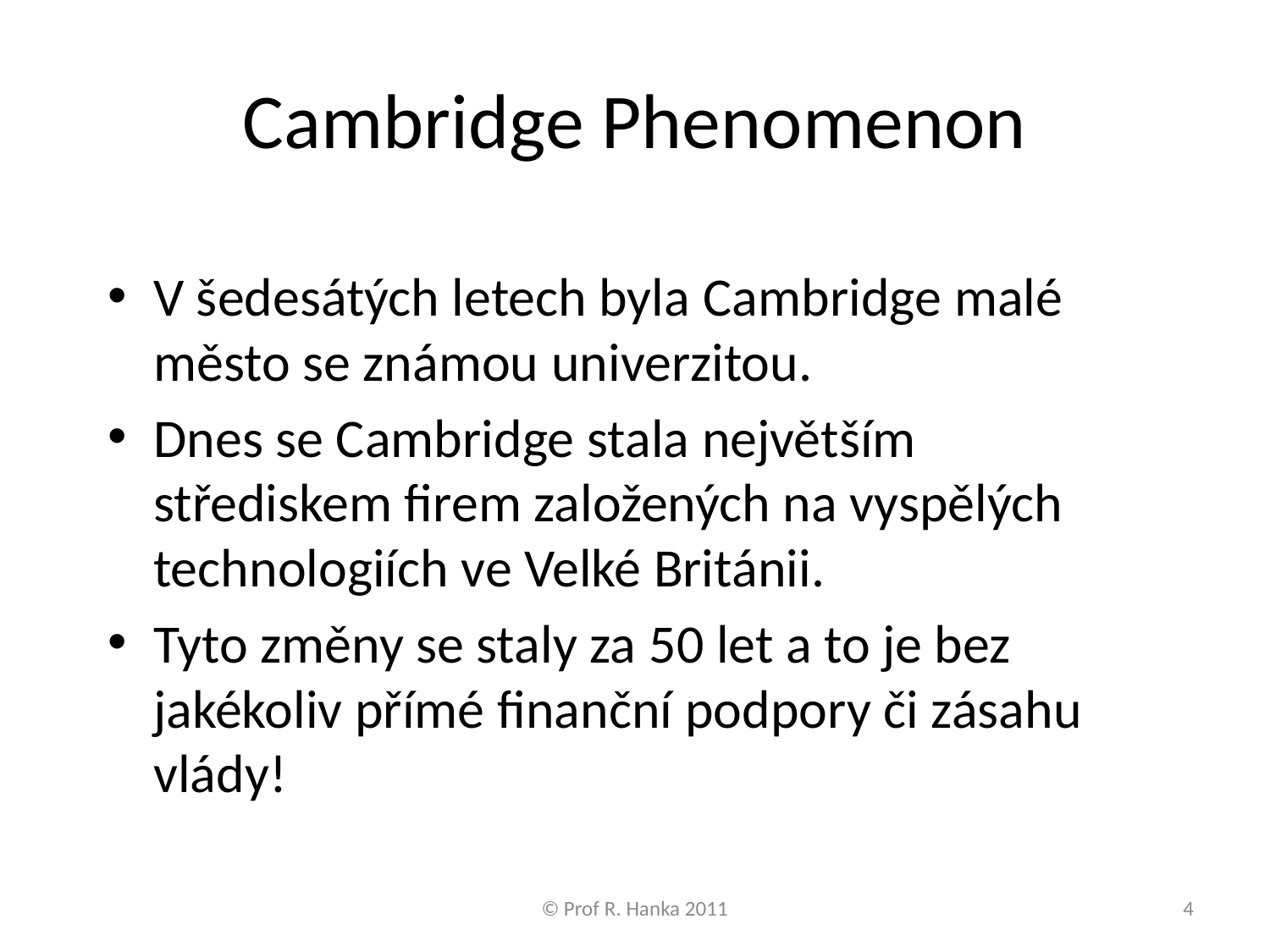

# Cambridge Phenomenon
V šedesátých letech byla Cambridge malé město se známou univerzitou.
Dnes se Cambridge stala největším střediskem firem založených na vyspělých technologiích ve Velké Británii.
Tyto změny se staly za 50 let a to je bez jakékoliv přímé finanční podpory či zásahu vlády!
© Prof R. Hanka 2011
4